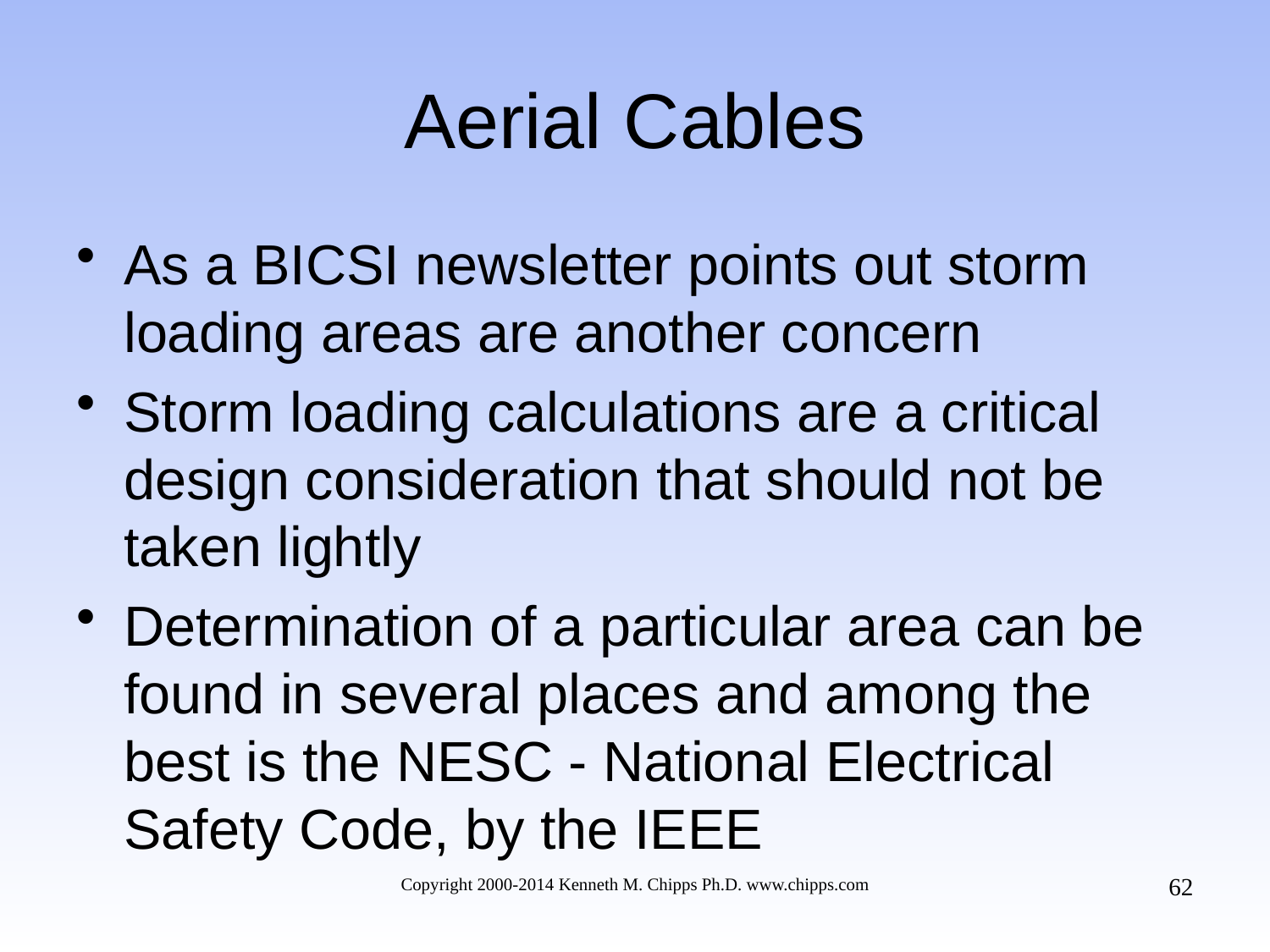

# Aerial Cables
As a BICSI newsletter points out storm loading areas are another concern
Storm loading calculations are a critical design consideration that should not be taken lightly
Determination of a particular area can be found in several places and among the best is the NESC - National Electrical Safety Code, by the IEEE
62
Copyright 2000-2014 Kenneth M. Chipps Ph.D. www.chipps.com